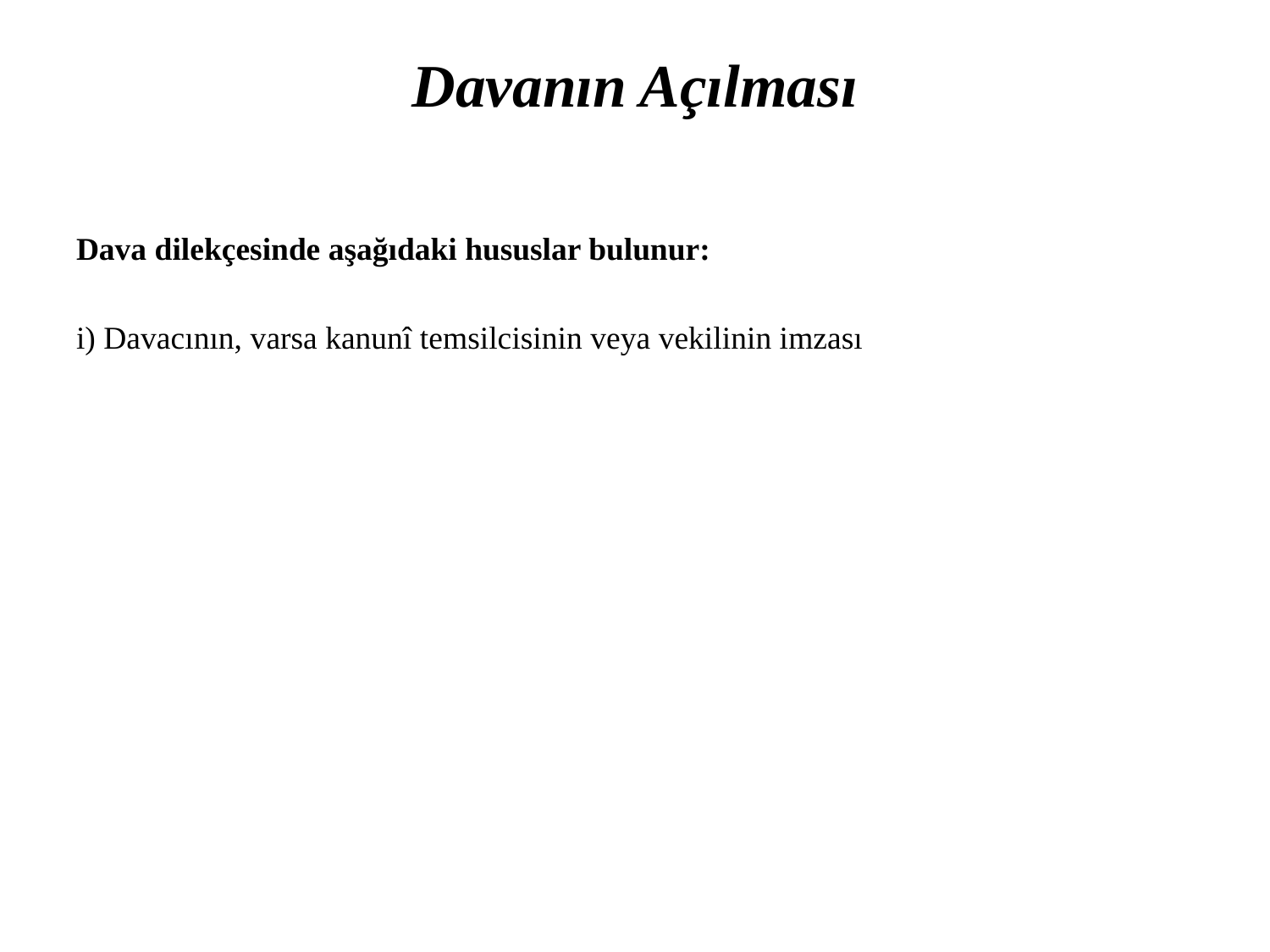

# Davanın Açılması
Dava dilekçesinde aşağıdaki hususlar bulunur:

i) Davacının, varsa kanunî temsilcisinin veya vekilinin imzası